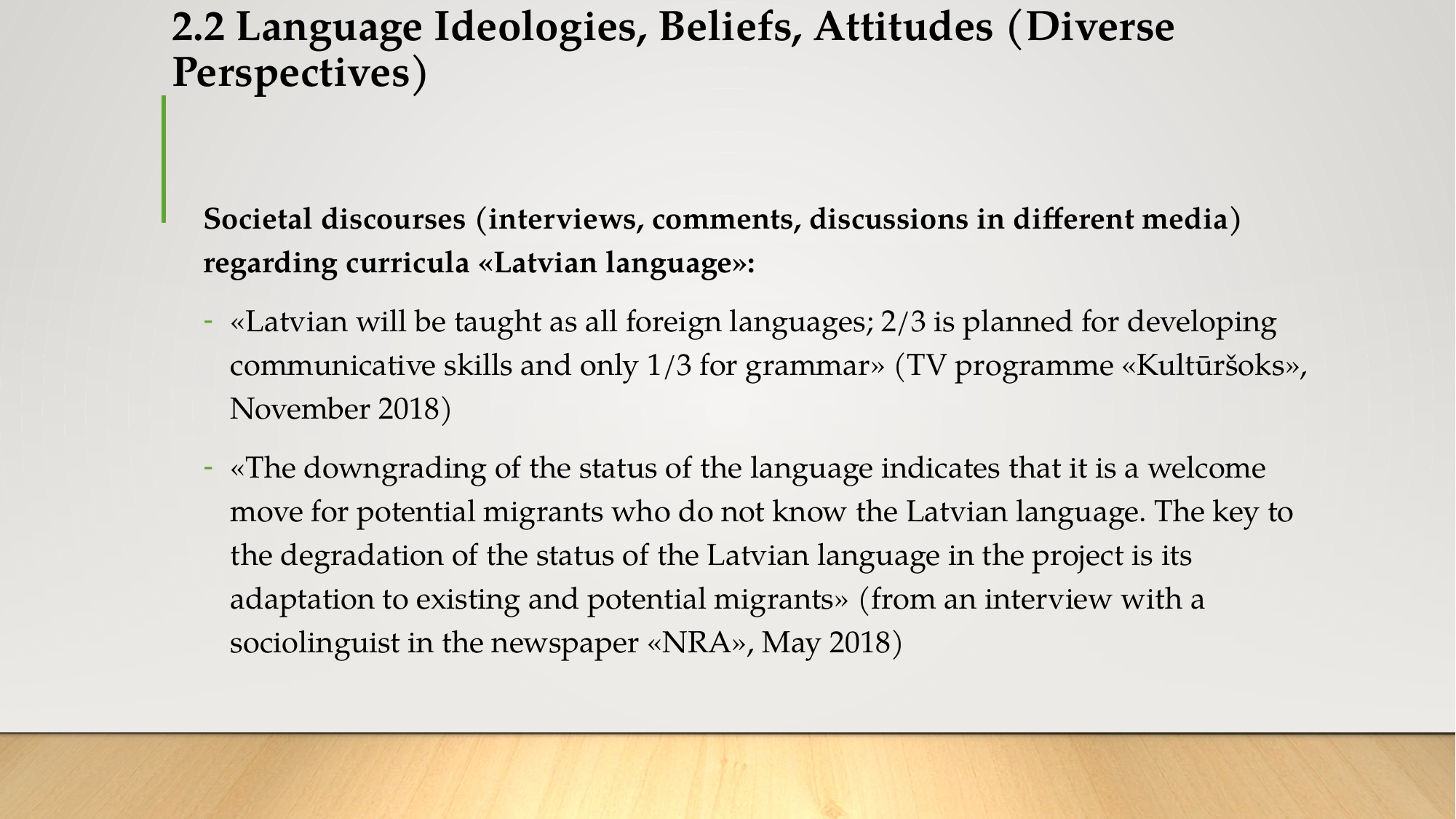

# 2.2 Language Ideologies, Beliefs, Attitudes (Diverse Perspectives)
Societal discourses (interviews, comments, discussions in different media) regarding curricula «Latvian language»:
«Latvian will be taught as all foreign languages; 2/3 is planned for developing communicative skills and only 1/3 for grammar» (TV programme «Kultūršoks», November 2018)
«The downgrading of the status of the language indicates that it is a welcome move for potential migrants who do not know the Latvian language. The key to the degradation of the status of the Latvian language in the project is its adaptation to existing and potential migrants» (from an interview with a sociolinguist in the newspaper «NRA», May 2018)